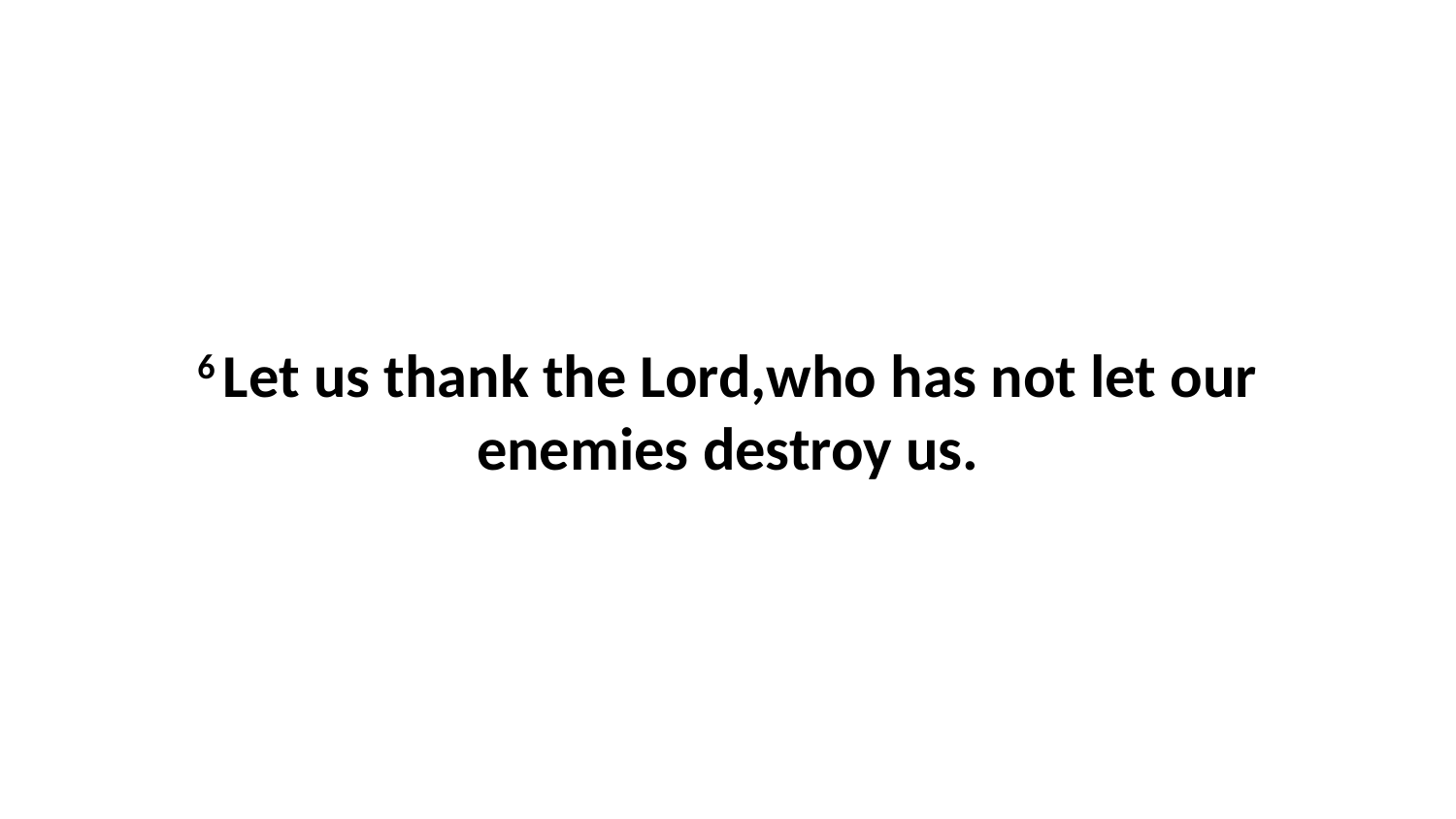

6 Let us thank the Lord,who has not let our enemies destroy us.